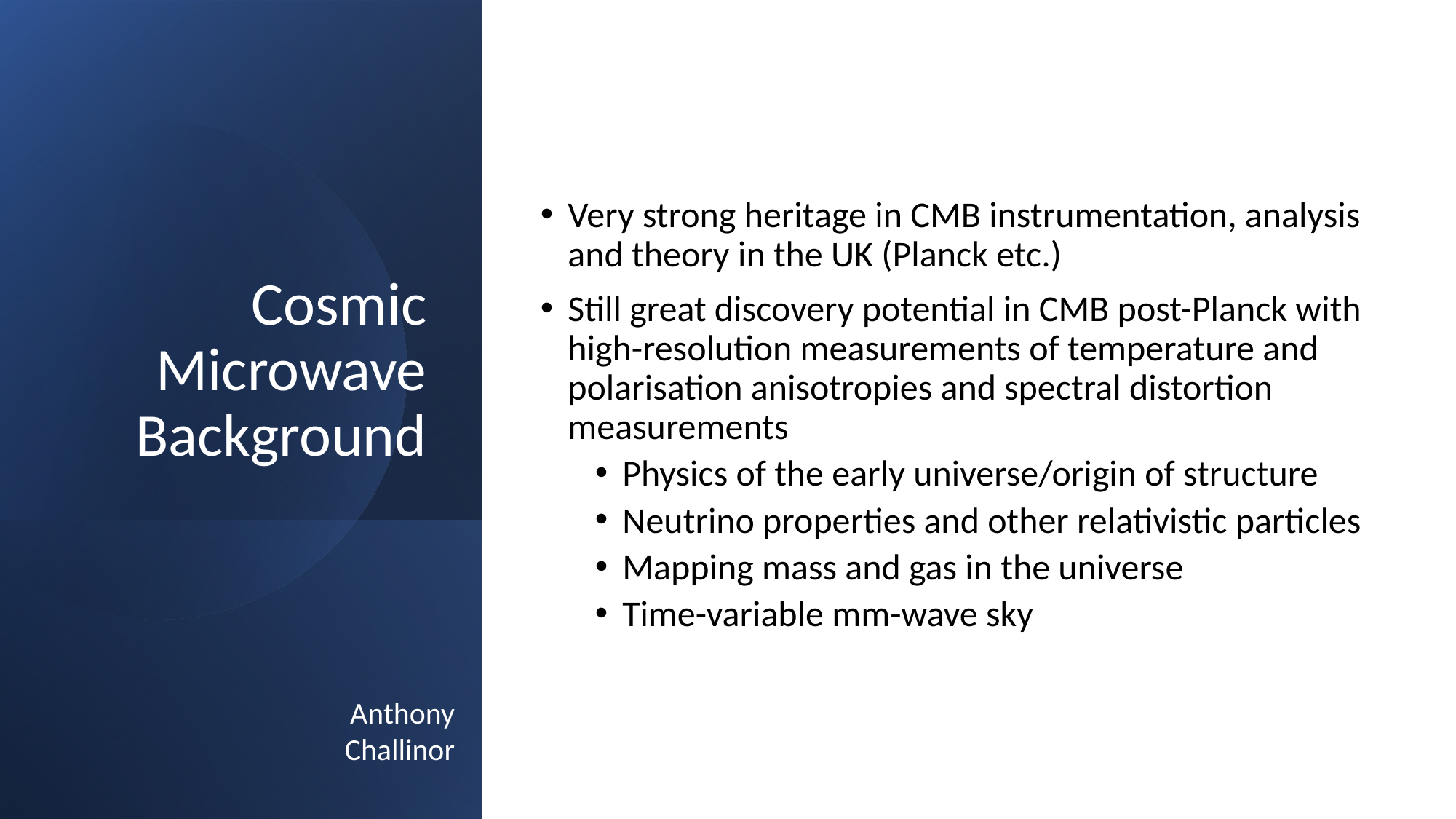

# Cosmic Microwave Background
Very strong heritage in CMB instrumentation, analysis and theory in the UK (Planck etc.)
Still great discovery potential in CMB post-Planck with high-resolution measurements of temperature and polarisation anisotropies and spectral distortion measurements
Physics of the early universe/origin of structure
Neutrino properties and other relativistic particles
Mapping mass and gas in the universe
Time-variable mm-wave sky

Anthony Challinor